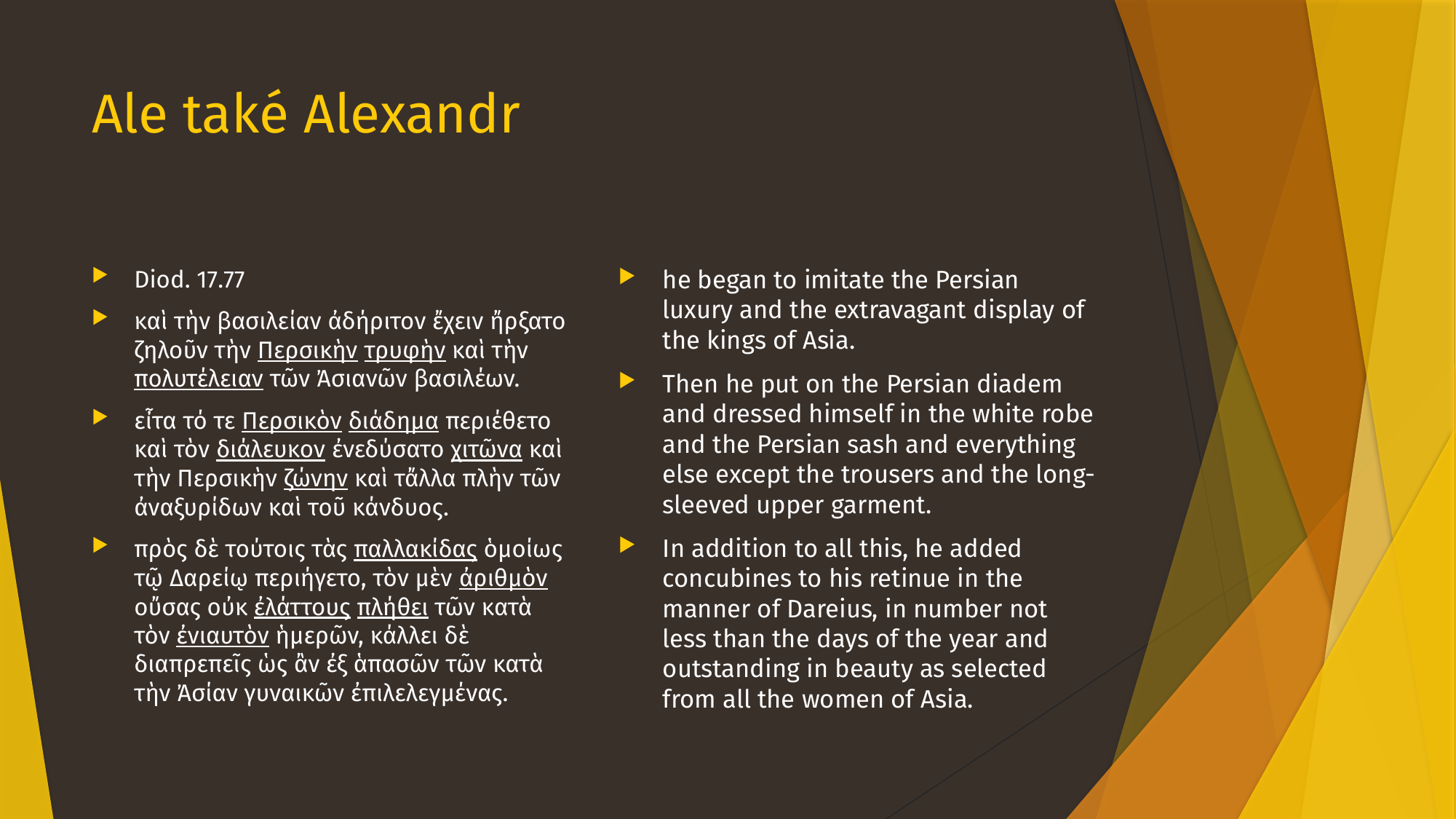

# Ale také Alexandr
Diod. 17.77
καὶ τὴν βασιλείαν ἀδήριτον ἔχειν ἤρξατο ζηλοῦν τὴν Περσικὴν τρυφὴν καὶ τὴν πολυτέλειαν τῶν Ἀσιανῶν βασιλέων.
εἶτα τό τε Περσικὸν διάδημα περιέθετο καὶ τὸν διάλευκον ἐνεδύσατο χιτῶνα καὶ τὴν Περσικὴν ζώνην καὶ τἄλλα πλὴν τῶν ἀναξυρίδων καὶ τοῦ κάνδυος.
πρὸς δὲ τούτοις τὰς παλλακίδας ὁμοίως τῷ Δαρείῳ περιήγετο, τὸν μὲν ἀριθμὸν οὔσας οὐκ ἐλάττους πλήθει τῶν κατὰ τὸν ἐνιαυτὸν ἡμερῶν, κάλλει δὲ διαπρεπεῖς ὡς ἂν ἐξ ἁπασῶν τῶν κατὰ τὴν Ἀσίαν γυναικῶν ἐπιλελεγμένας.
he began to imitate the Persian luxury and the extravagant display of the kings of Asia.
Then he put on the Persian diadem and dressed himself in the white robe and the Persian sash and everything else except the trousers and the long-sleeved upper garment.
In addition to all this, he added concubines to his retinue in the manner of Dareius, in number not less than the days of the year and outstanding in beauty as selected from all the women of Asia.